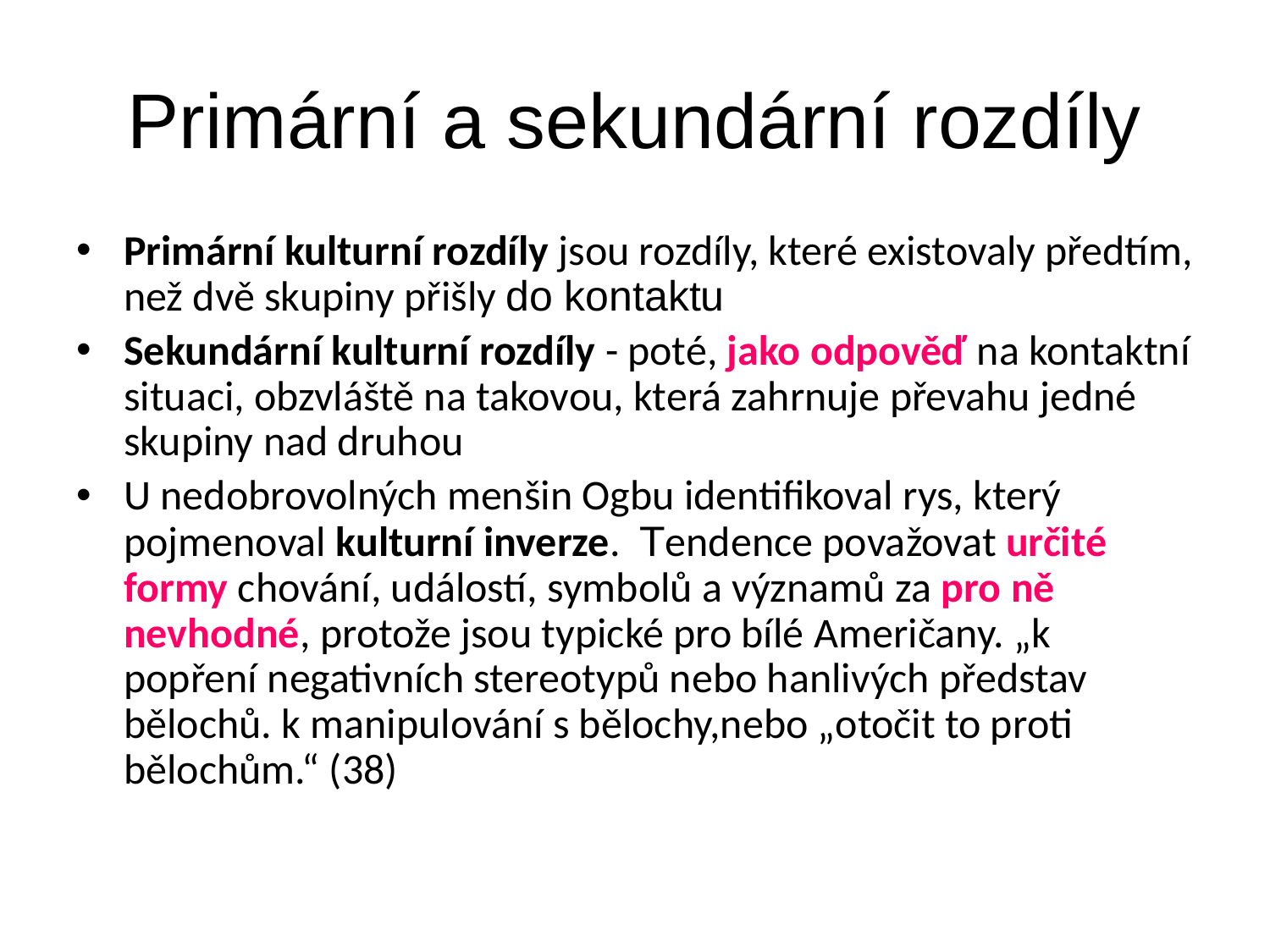

# Primární a sekundární rozdíly
Primární kulturní rozdíly jsou rozdíly, které existovaly předtím, než dvě skupiny přišly do kontaktu
Sekundární kulturní rozdíly - poté, jako odpověď na kontaktní situaci, obzvláště na takovou, která zahrnuje převahu jedné skupiny nad druhou
U nedobrovolných menšin Ogbu identifikoval rys, který pojmenoval kulturní inverze.  Tendence považovat určité formy chování, událostí, symbolů a významů za pro ně nevhodné, protože jsou typické pro bílé Američany. „k popření negativních stereotypů nebo hanlivých představ bělochů. k manipulování s bělochy,nebo „otočit to proti bělochům.“ (38)